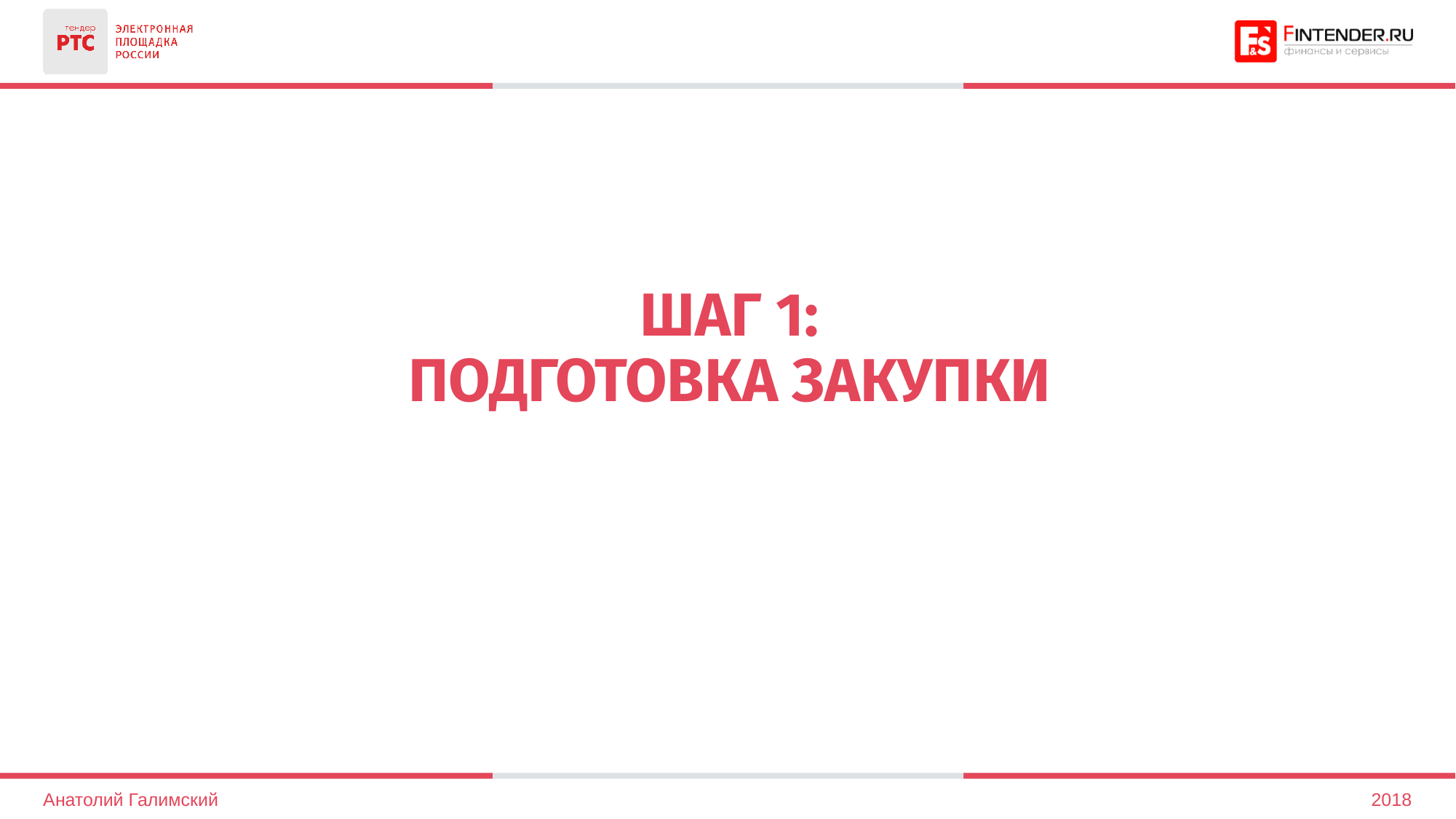

Шаг 1:
Подготовка закупки
2018
Анатолий Галимский